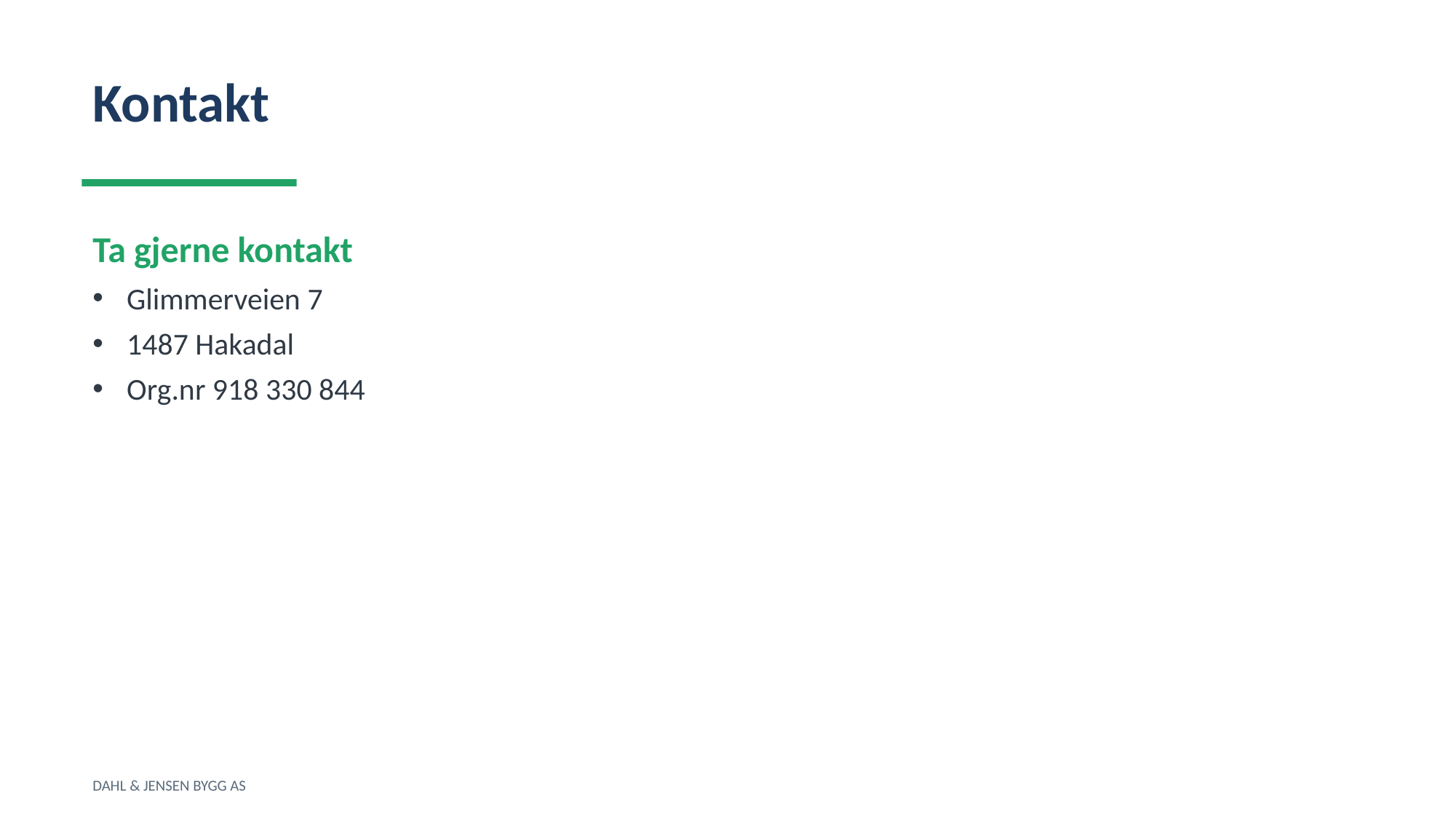

Kontakt

Ta gjerne kontakt
Glimmerveien 7
1487 Hakadal
Org.nr 918 330 844
DAHL & JENSEN BYGG AS